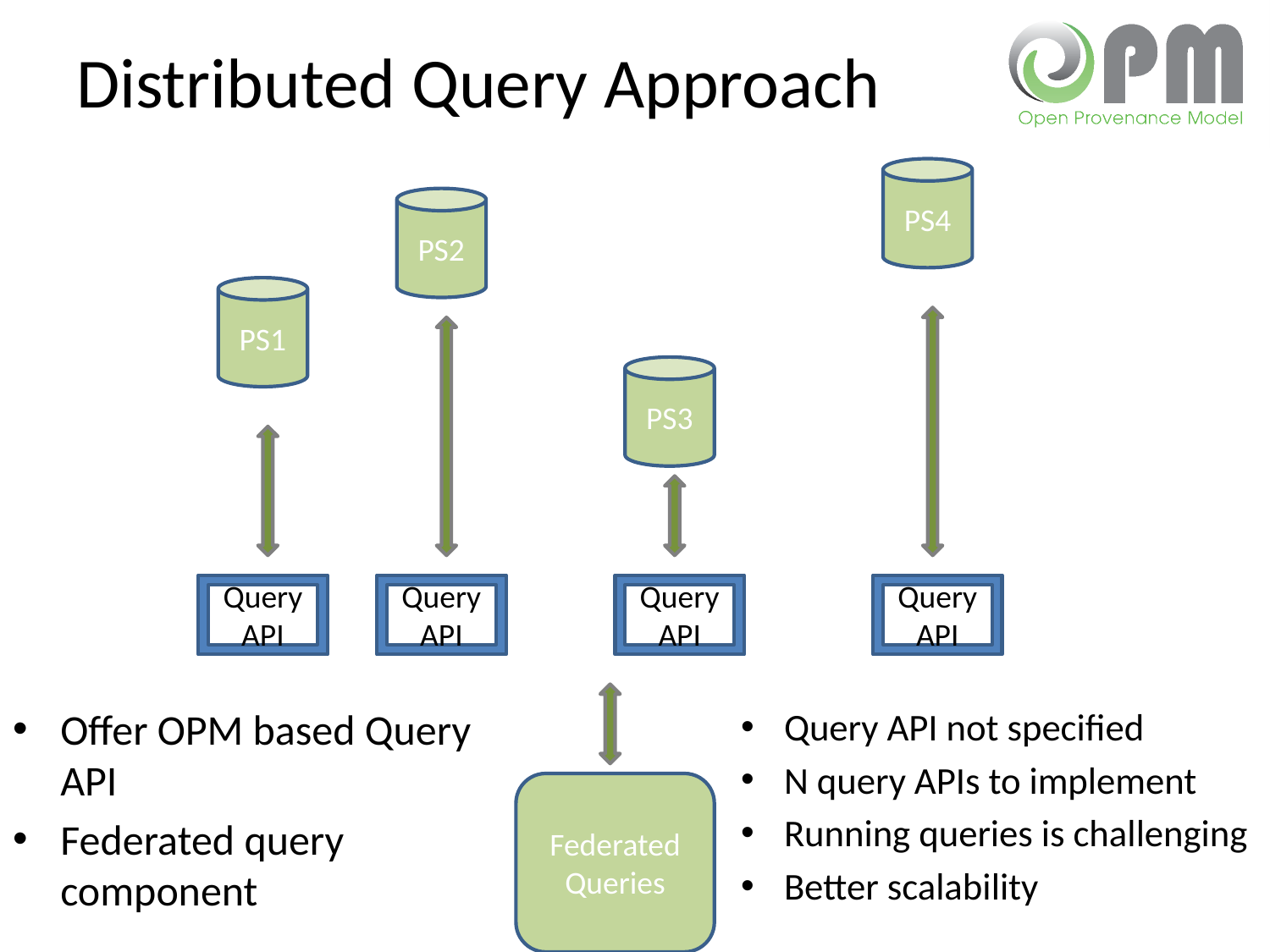

# Distributed Query Approach
PS4
PS2
PS1

PS3

Query API
Query API
Query API
Query API

Offer OPM based Query API
Federated query component
Query API not specified
N query APIs to implement
Running queries is challenging
Better scalability
Federated
Queries